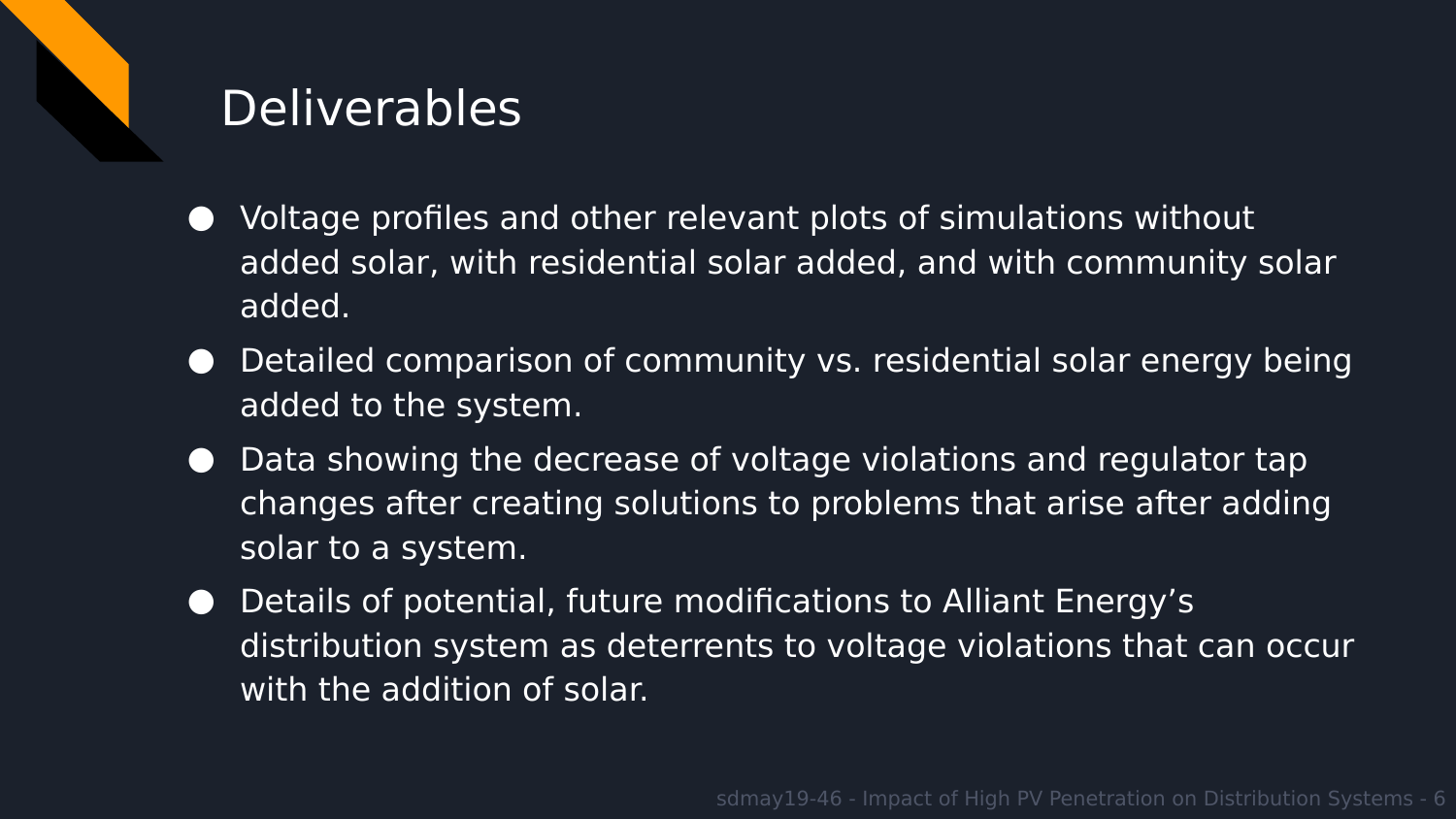

# Deliverables
Voltage profiles and other relevant plots of simulations without added solar, with residential solar added, and with community solar added.
Detailed comparison of community vs. residential solar energy being added to the system.
Data showing the decrease of voltage violations and regulator tap changes after creating solutions to problems that arise after adding solar to a system.
Details of potential, future modifications to Alliant Energy’s distribution system as deterrents to voltage violations that can occur with the addition of solar.
sdmay19-46 - Impact of High PV Penetration on Distribution Systems - 6